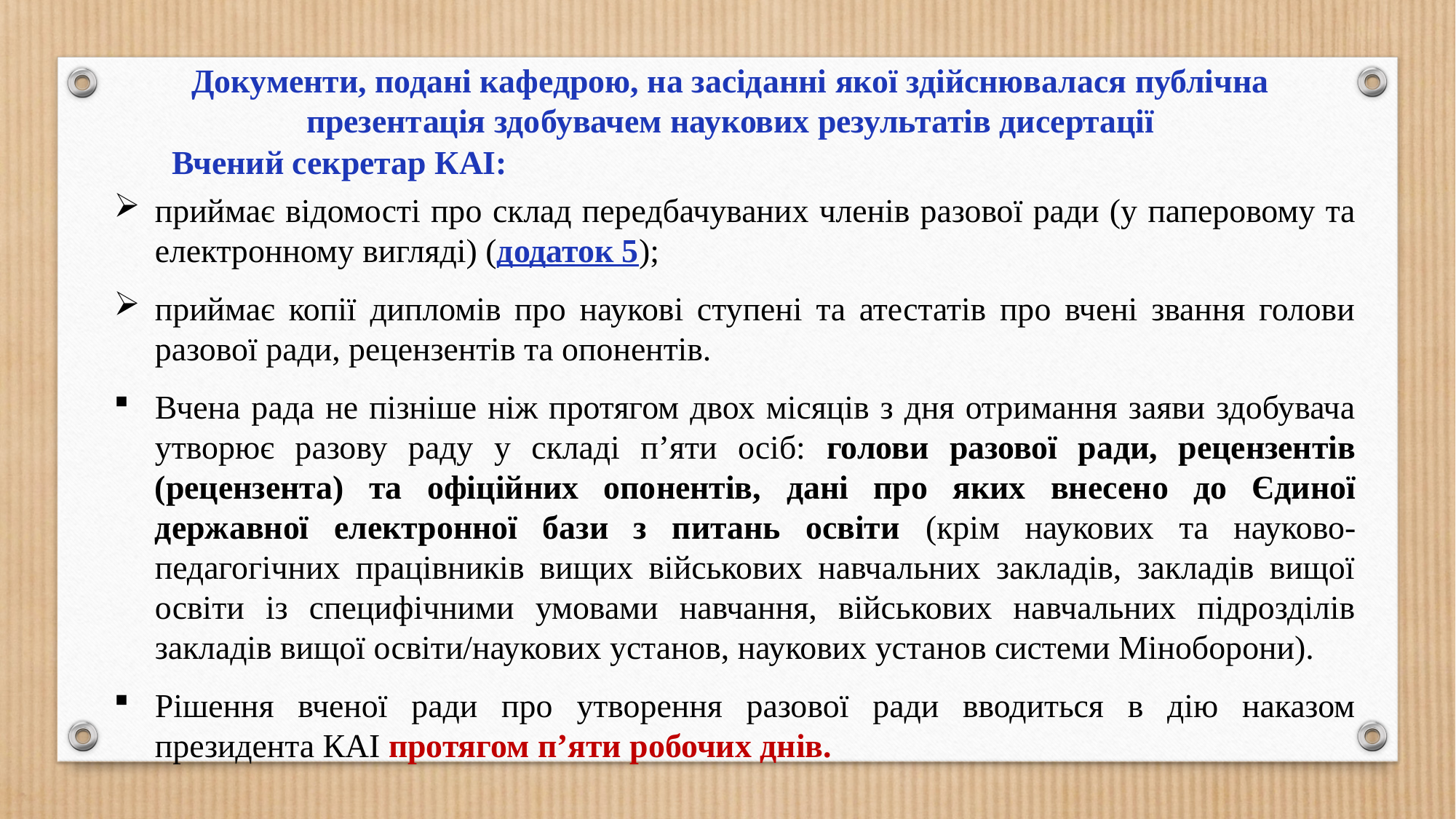

Документи, подані кафедрою, на засіданні якої здійснювалася публічна презентація здобувачем наукових результатів дисертації
Вчений секретар КАІ:
приймає відомості про склад передбачуваних членів разової ради (у паперовому та електронному вигляді) (додаток 5);
приймає копії дипломів про наукові ступені та атестатів про вчені звання голови разової ради, рецензентів та опонентів.
Вчена рада не пізніше ніж протягом двох місяців з дня отримання заяви здобувача утворює разову раду у складі п’яти осіб: голови разової ради, рецензентів (рецензента) та офіційних опонентів, дані про яких внесено до Єдиної державної електронної бази з питань освіти (крім наукових та науково-педагогічних працівників вищих військових навчальних закладів, закладів вищої освіти із специфічними умовами навчання, військових навчальних підрозділів закладів вищої освіти/наукових установ, наукових установ системи Міноборони).
Рішення вченої ради про утворення разової ради вводиться в дію наказом президента КАІ протягом п’яти робочих днів.